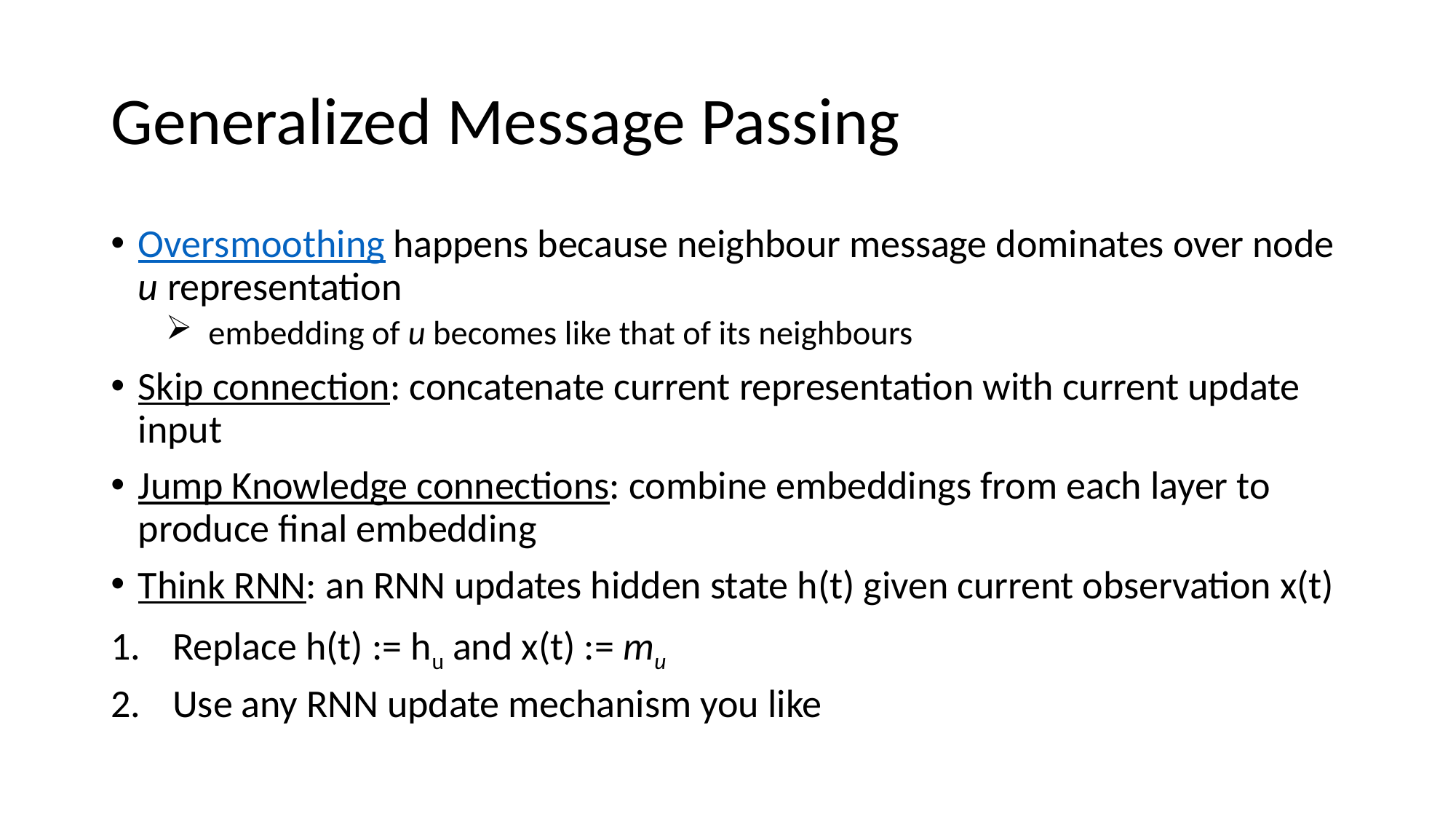

# Generalized Message Passing
Oversmoothing happens because neighbour message dominates over node u representation
  embedding of u becomes like that of its neighbours
Skip connection: concatenate current representation with current update input
Jump Knowledge connections: combine embeddings from each layer to produce final embedding
Think RNN: an RNN updates hidden state h(t) given current observation x(t)
Replace h(t) := hu and x(t) := mu
Use any RNN update mechanism you like